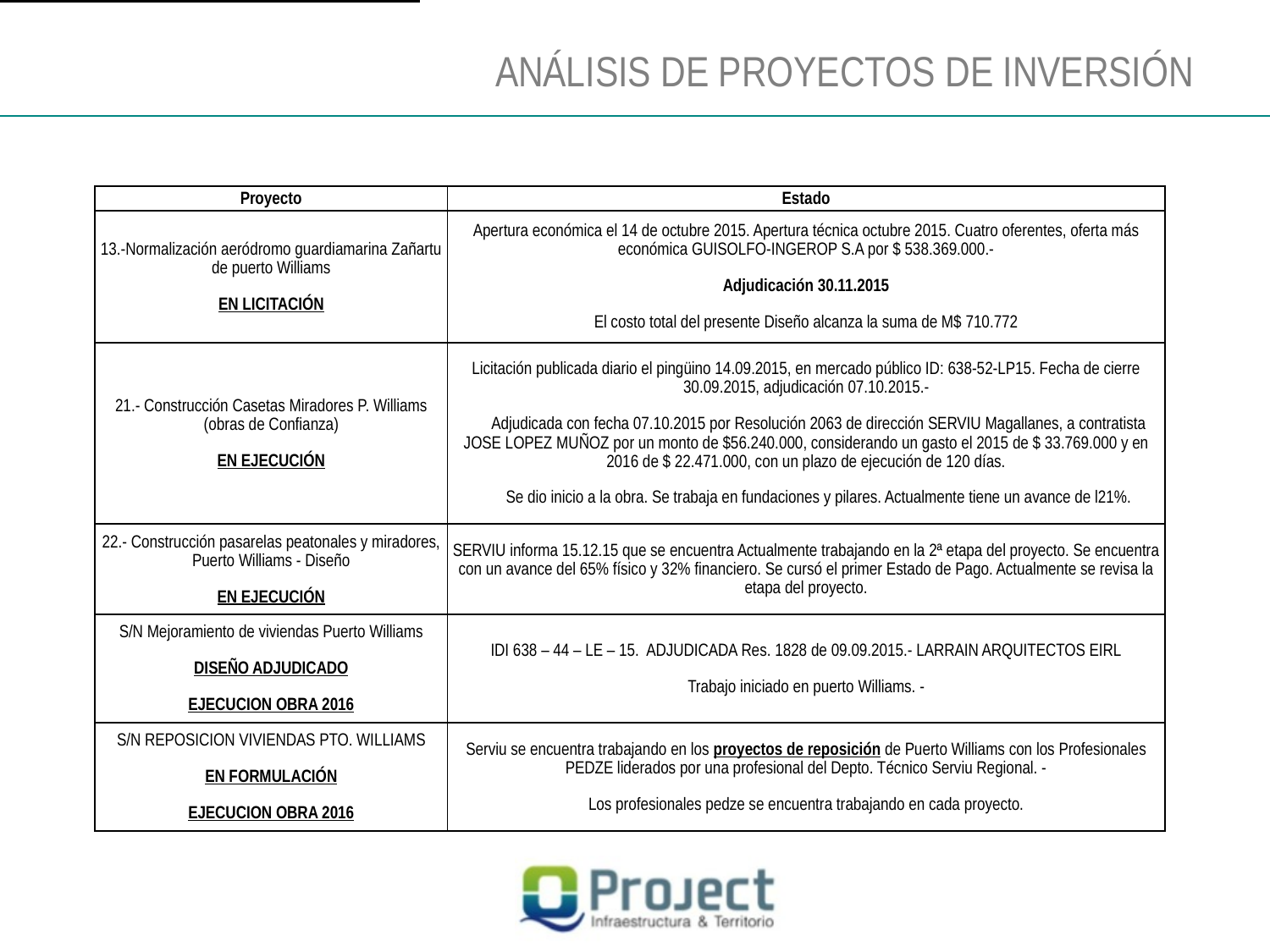

ANÁLISIS DE PROYECTOS DE INVERSIÓN
| Proyecto | Estado |
| --- | --- |
| 13.-Normalización aeródromo guardiamarina Zañartu de puerto Williams EN LICITACIÓN | Apertura económica el 14 de octubre 2015. Apertura técnica octubre 2015. Cuatro oferentes, oferta más económica GUISOLFO-INGEROP S.A por $ 538.369.000.- Adjudicación 30.11.2015 El costo total del presente Diseño alcanza la suma de M$ 710.772 |
| 21.- Construcción Casetas Miradores P. Williams (obras de Confianza) EN EJECUCIÓN | Licitación publicada diario el pingüino 14.09.2015, en mercado público ID: 638-52-LP15. Fecha de cierre 30.09.2015, adjudicación 07.10.2015.- Adjudicada con fecha 07.10.2015 por Resolución 2063 de dirección SERVIU Magallanes, a contratista JOSE LOPEZ MUÑOZ por un monto de $56.240.000, considerando un gasto el 2015 de $ 33.769.000 y en 2016 de $ 22.471.000, con un plazo de ejecución de 120 días. Se dio inicio a la obra. Se trabaja en fundaciones y pilares. Actualmente tiene un avance de l21%. |
| 22.- Construcción pasarelas peatonales y miradores, Puerto Williams - Diseño EN EJECUCIÓN | SERVIU informa 15.12.15 que se encuentra Actualmente trabajando en la 2ª etapa del proyecto. Se encuentra con un avance del 65% físico y 32% financiero. Se cursó el primer Estado de Pago. Actualmente se revisa la etapa del proyecto. |
| S/N Mejoramiento de viviendas Puerto Williams DISEÑO ADJUDICADO EJECUCION OBRA 2016 | IDI 638 – 44 – LE – 15. ADJUDICADA Res. 1828 de 09.09.2015.- LARRAIN ARQUITECTOS EIRL Trabajo iniciado en puerto Williams. - |
| S/N REPOSICION VIVIENDAS PTO. WILLIAMS EN FORMULACIÓN EJECUCION OBRA 2016 | Serviu se encuentra trabajando en los proyectos de reposición de Puerto Williams con los Profesionales PEDZE liderados por una profesional del Depto. Técnico Serviu Regional. - Los profesionales pedze se encuentra trabajando en cada proyecto. |